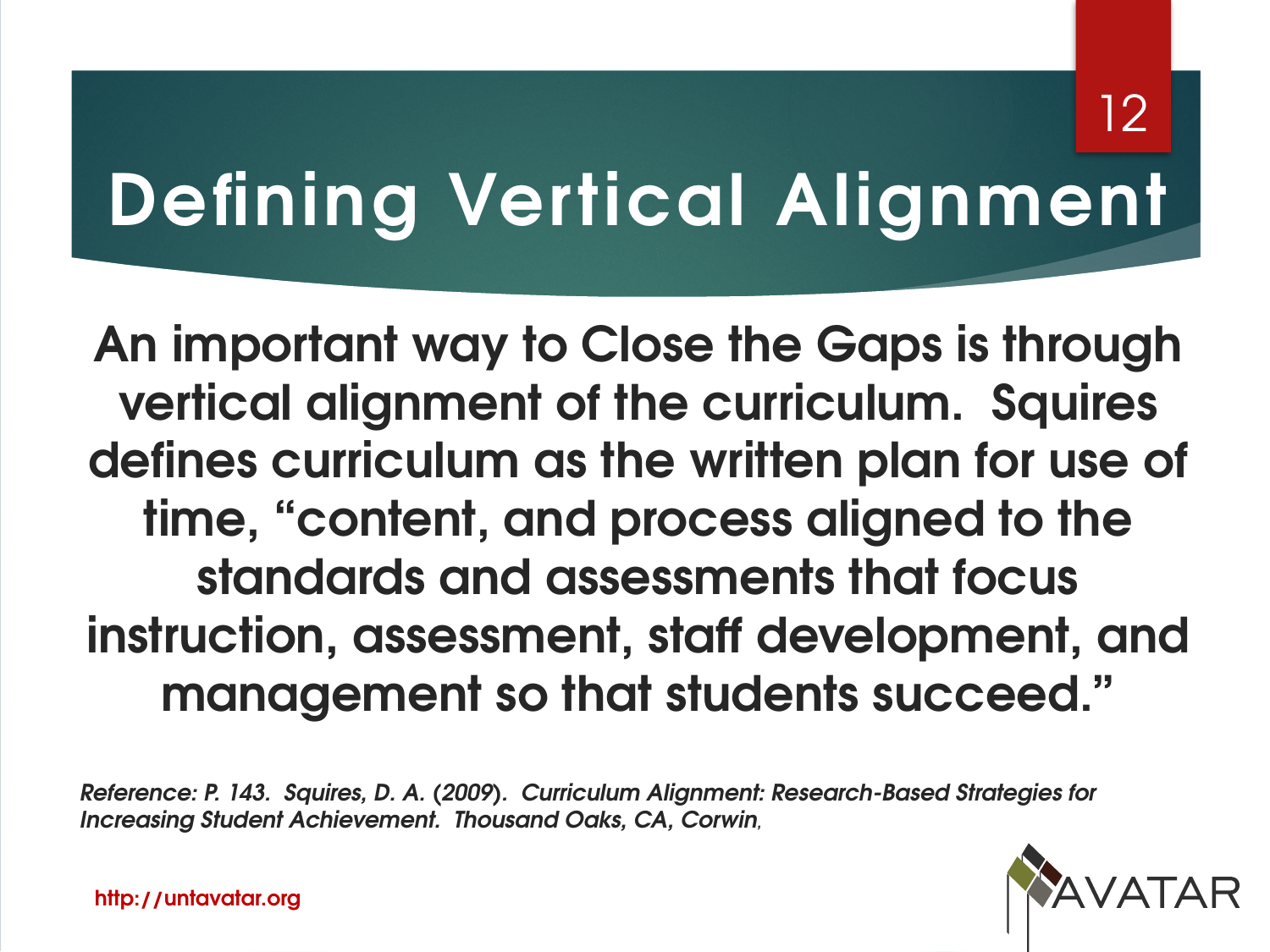

12
Defining Vertical Alignment
An important way to Close the Gaps is through vertical alignment of the curriculum.  Squires defines curriculum as the written plan for use of time, “content, and process aligned to the standards and assessments that focus instruction, assessment, staff development, and management so that students succeed.”

Reference: P. 143.  Squires, D. A. (2009).  Curriculum Alignment: Research-Based Strategies for  Increasing Student Achievement.  Thousand Oaks, CA, Corwin,
http://untavatar.org